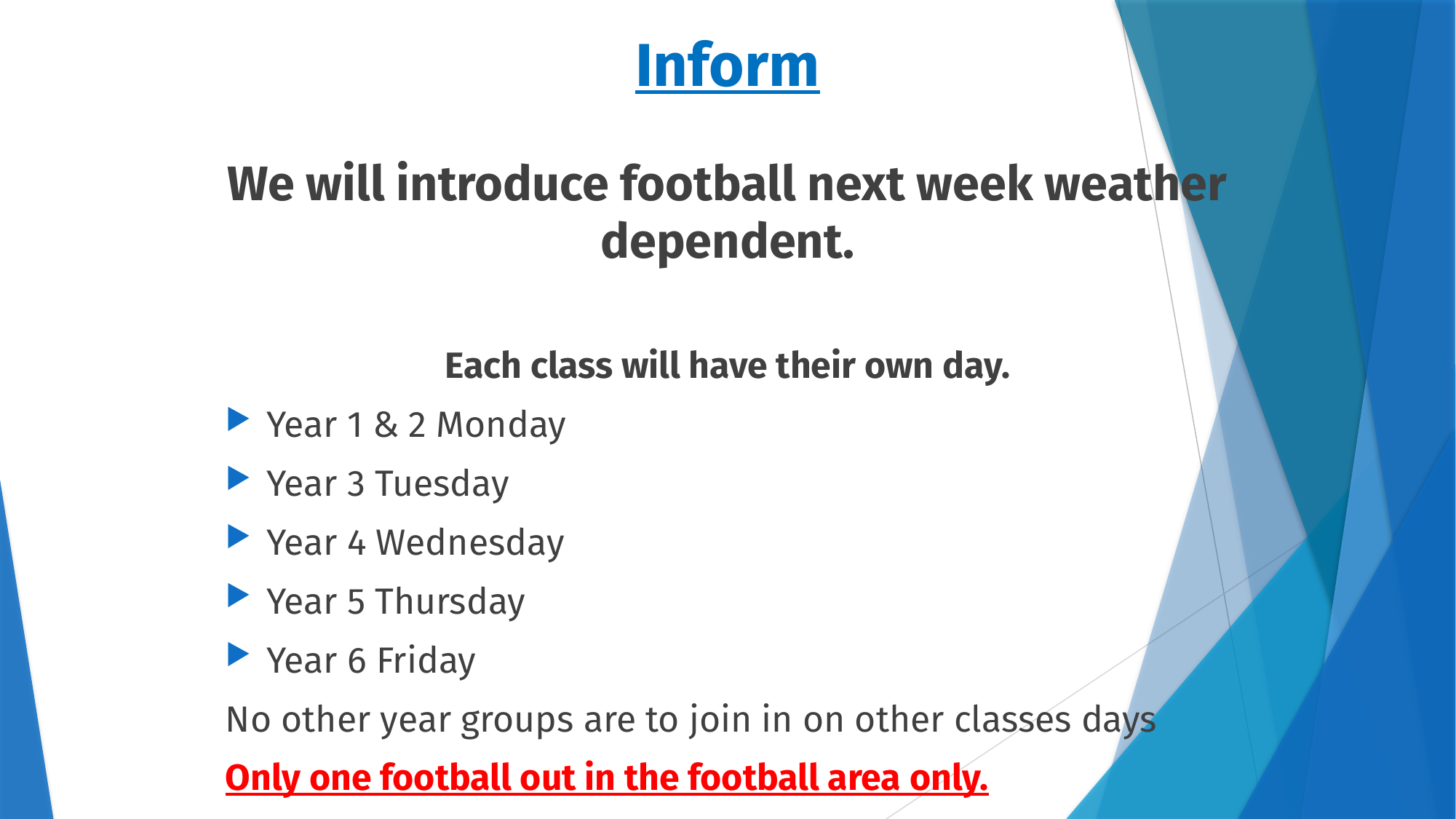

# Inform
We will introduce football next week weather dependent.

Each class will have their own day.
Year 1 & 2 Monday
Year 3 Tuesday
Year 4 Wednesday
Year 5 Thursday
Year 6 Friday
No other year groups are to join in on other classes days
Only one football out in the football area only.